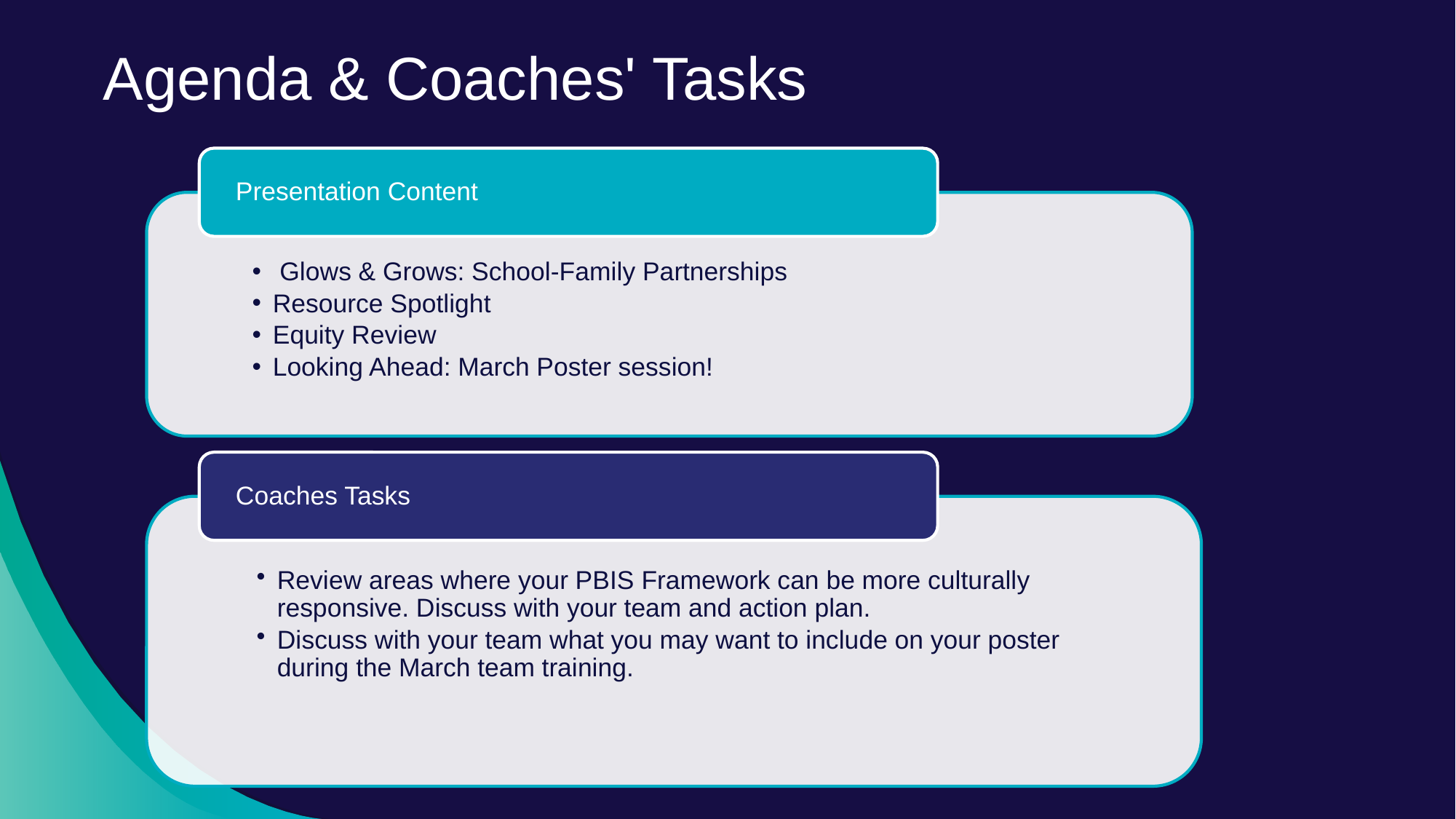

# Agenda & Coaches' Tasks
 Glows & Grows: School-Family Partnerships
Resource Spotlight
Equity Review
Looking Ahead: March Poster session!
Presentation Content
Review areas where your PBIS Framework can be more culturally responsive. Discuss with your team and action plan.
Discuss with your team what you may want to include on your poster during the March team training.
Coaches Tasks